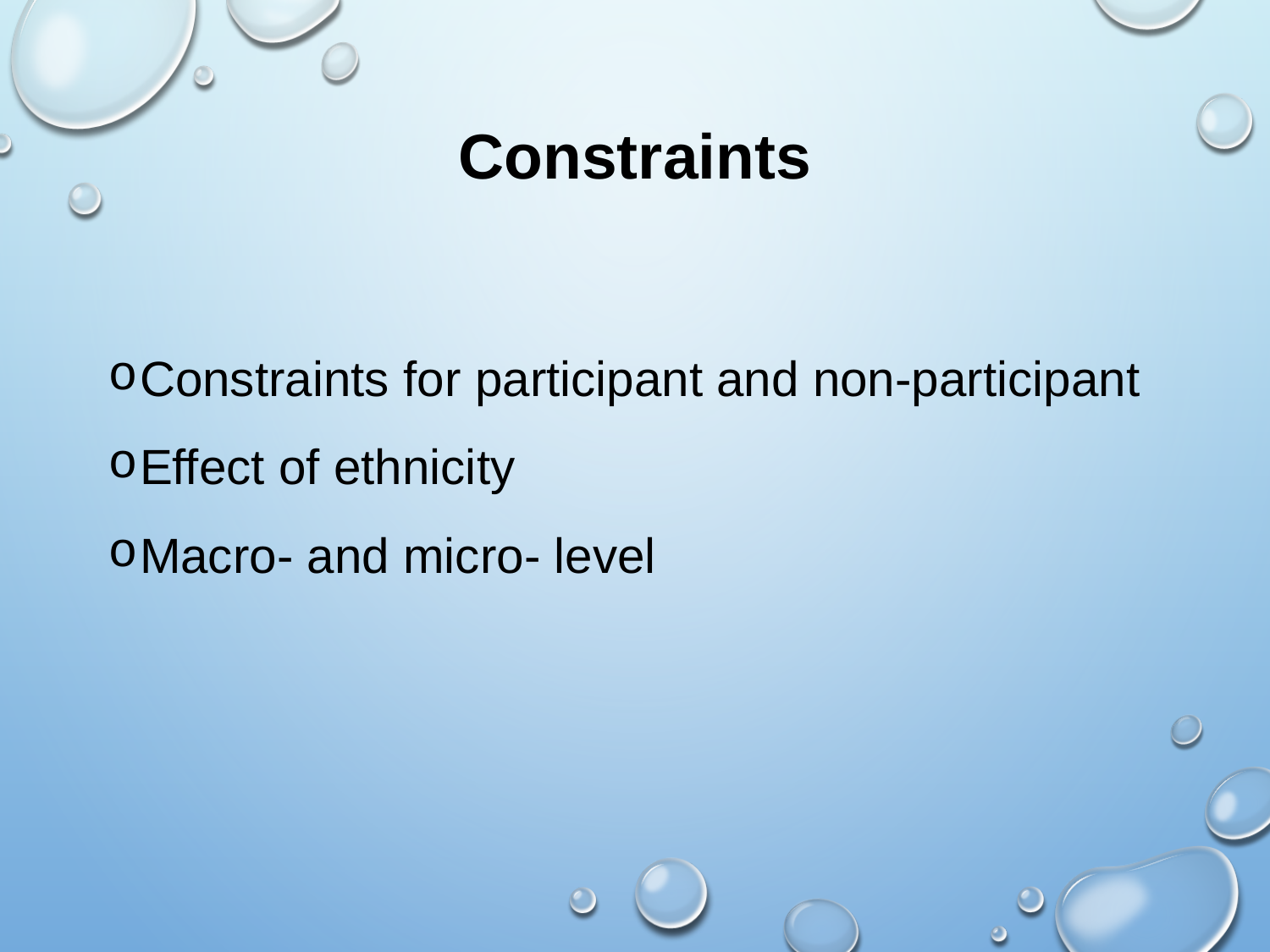

# Constraints
Constraints for participant and non-participant
Effect of ethnicity
Macro- and micro- level